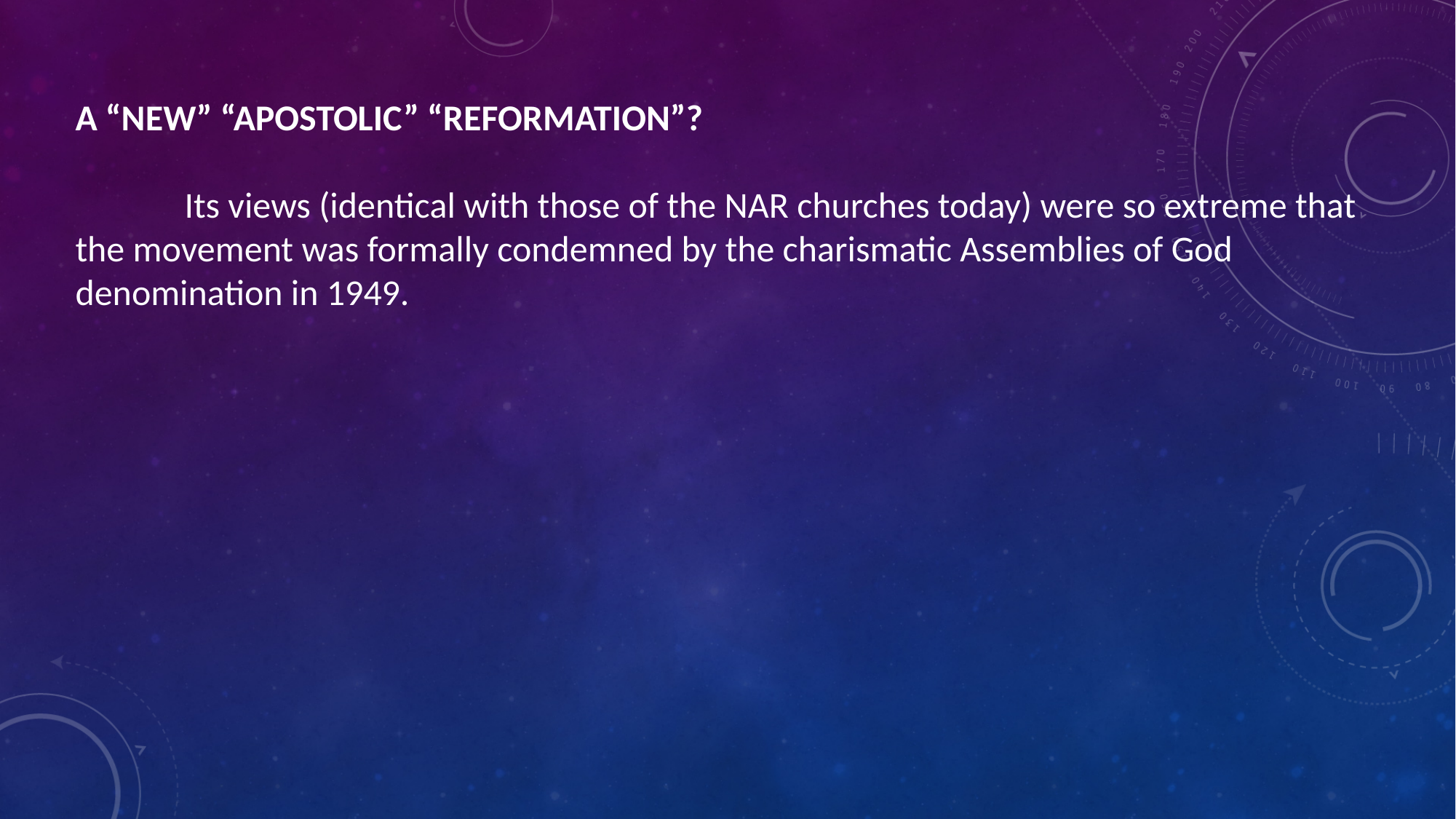

A “NEW” “APOSTOLIC” “REFORMATION”?

	Its views (identical with those of the NAR churches today) were so extreme that the movement was formally condemned by the charismatic Assemblies of God denomination in 1949.